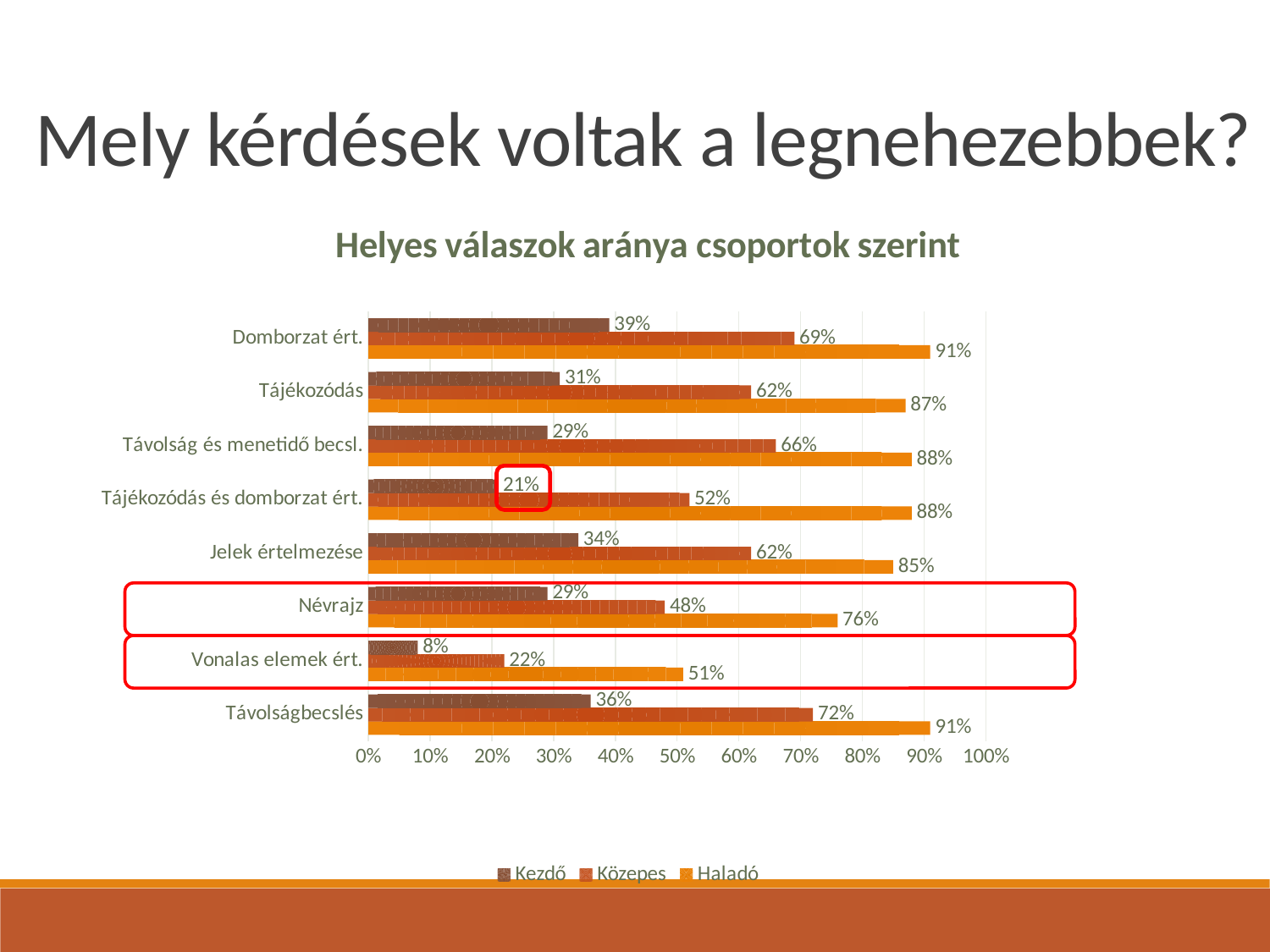

Mely kérdések voltak a legnehezebbek?

### Chart: Helyes válaszok aránya csoportok szerint

| Category | Haladó | Közepes | Kezdő |
|---|---|---|---|
| Távolságbecslés | 0.91 | 0.72 | 0.36 |
| Vonalas elemek ért. | 0.51 | 0.22 | 0.08 |
| Névrajz | 0.76 | 0.48 | 0.29 |
| Jelek értelmezése | 0.85 | 0.62 | 0.34 |
| Tájékozódás és domborzat ért. | 0.88 | 0.52 | 0.21 |
| Távolság és menetidő becsl. | 0.88 | 0.66 | 0.29 |
| Tájékozódás | 0.87 | 0.62 | 0.31 |
| Domborzat ért. | 0.91 | 0.69 | 0.39 |